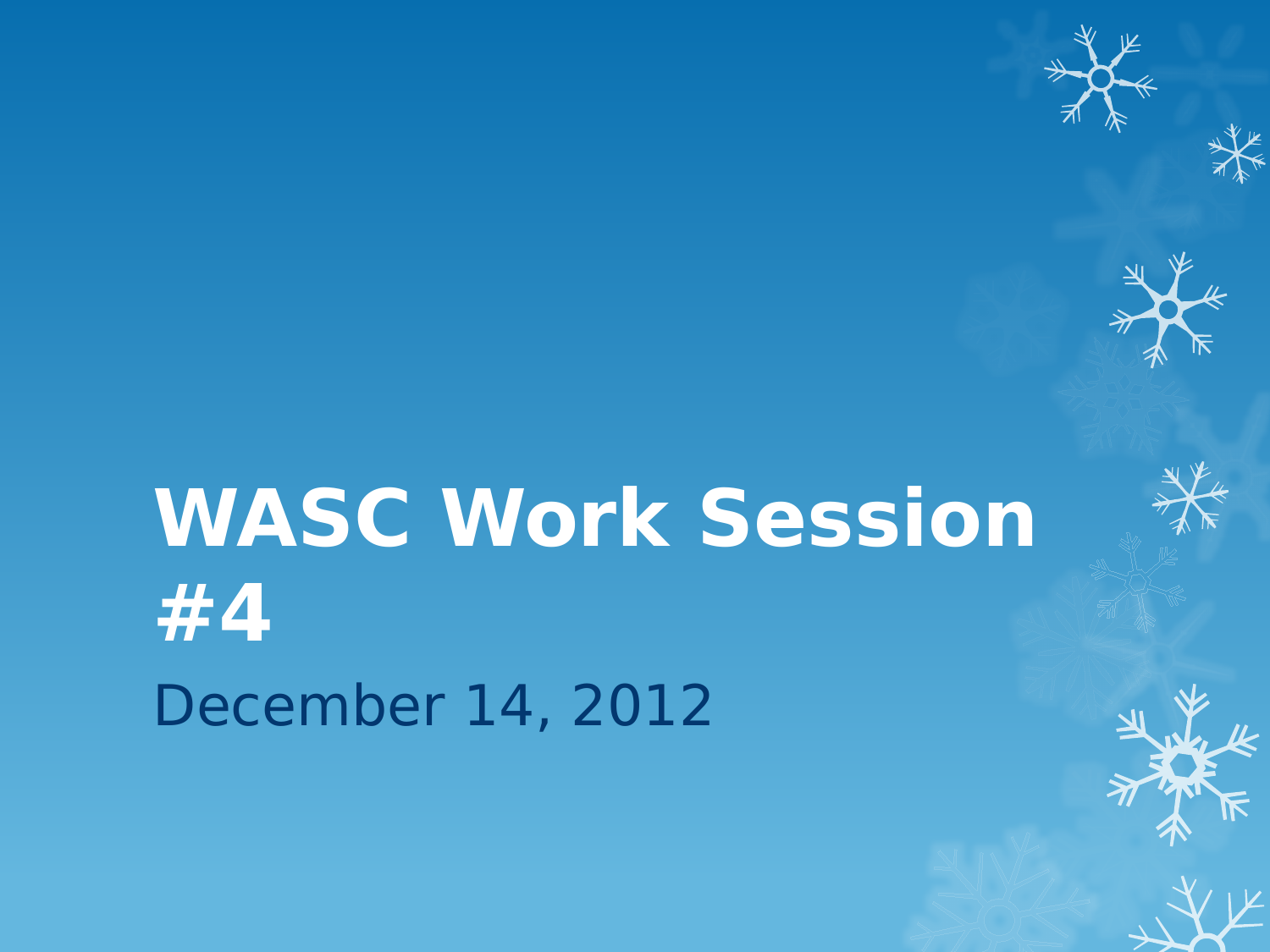

# WASC Work Session #4
December 14, 2012